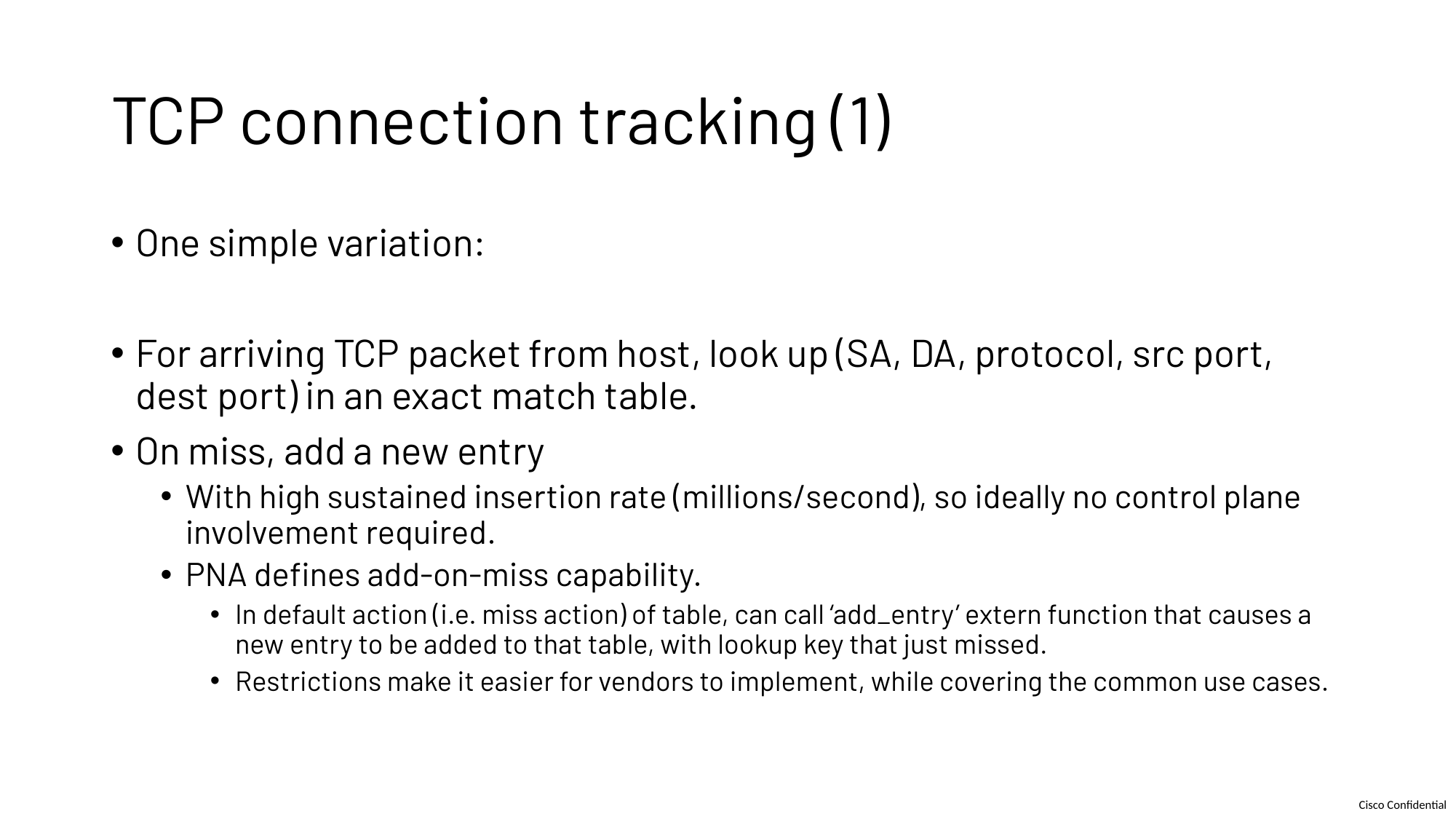

# TCP connection tracking (1)
One simple variation:

For arriving TCP packet from host, look up (SA, DA, protocol, src port, dest port) in an exact match table.
On miss, add a new entry
With high sustained insertion rate (millions/second), so ideally no control plane involvement required.
PNA defines add-on-miss capability.
In default action (i.e. miss action) of table, can call ‘add_entry’ extern function that causes a new entry to be added to that table, with lookup key that just missed.
Restrictions make it easier for vendors to implement, while covering the common use cases.